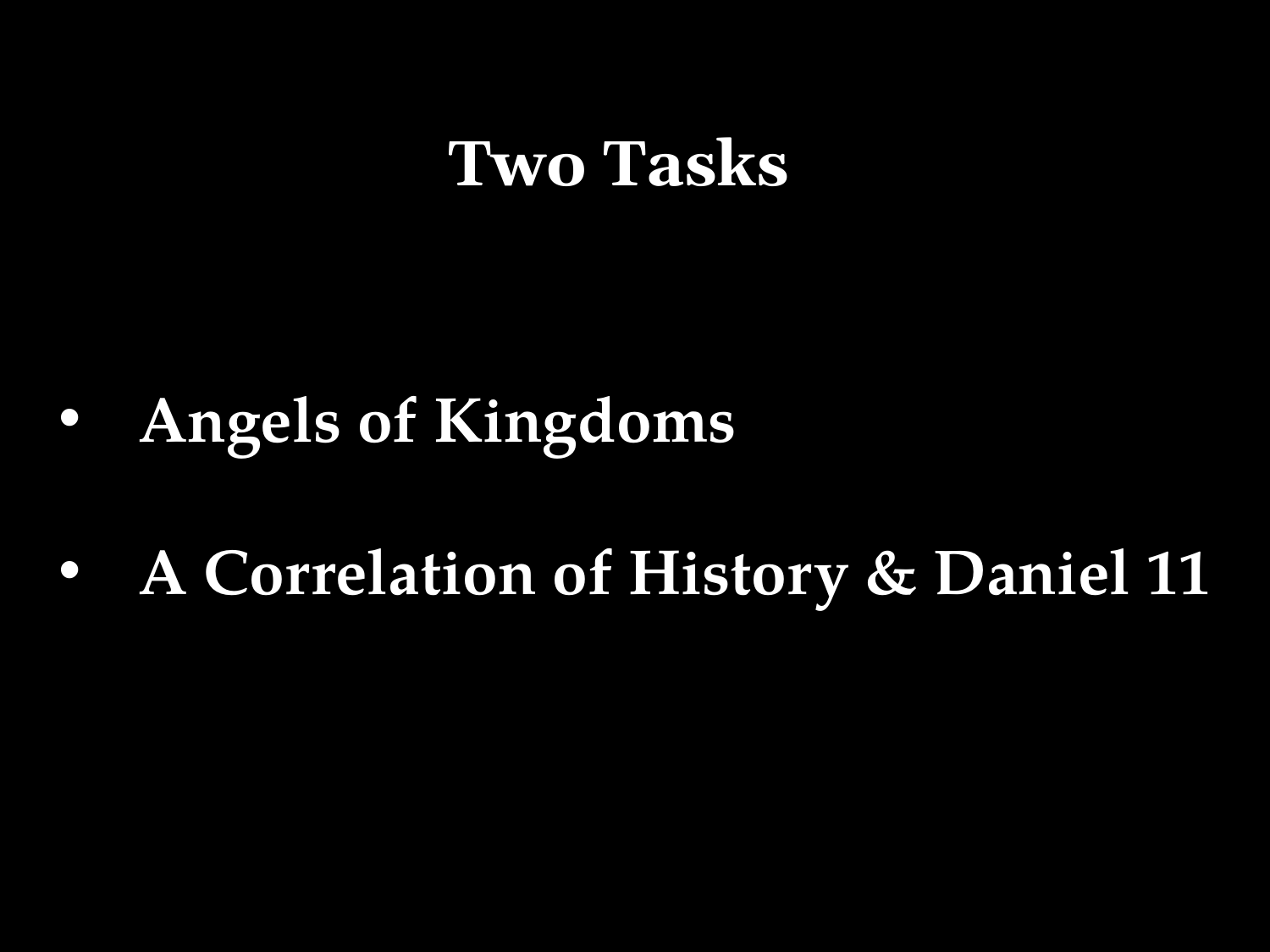

Two Tasks
Angels of Kingdoms
A Correlation of History & Daniel 11